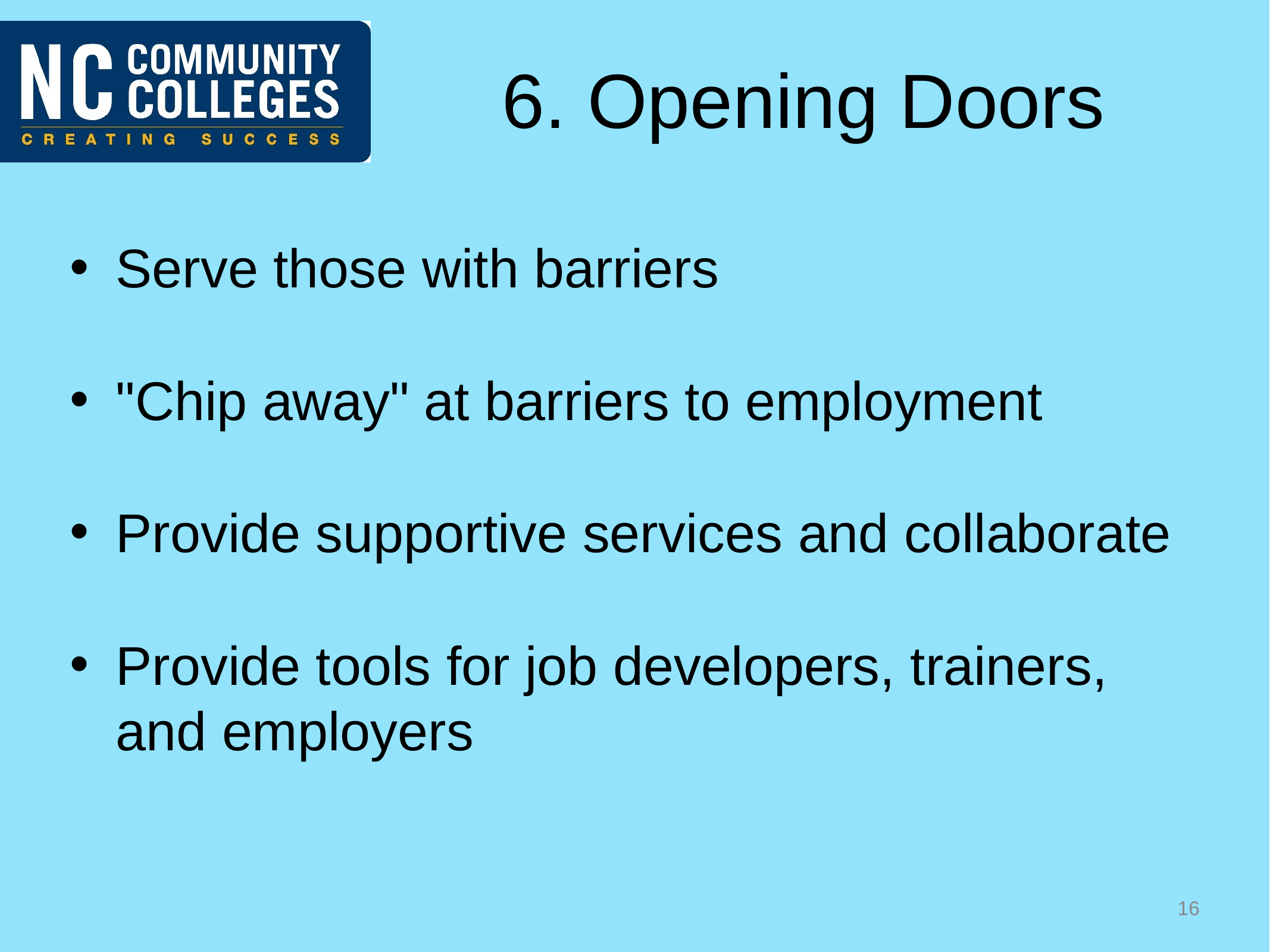

# 6. Opening Doors
Serve those with barriers
"Chip away" at barriers to employment
Provide supportive services and collaborate
Provide tools for job developers, trainers, and employers
16